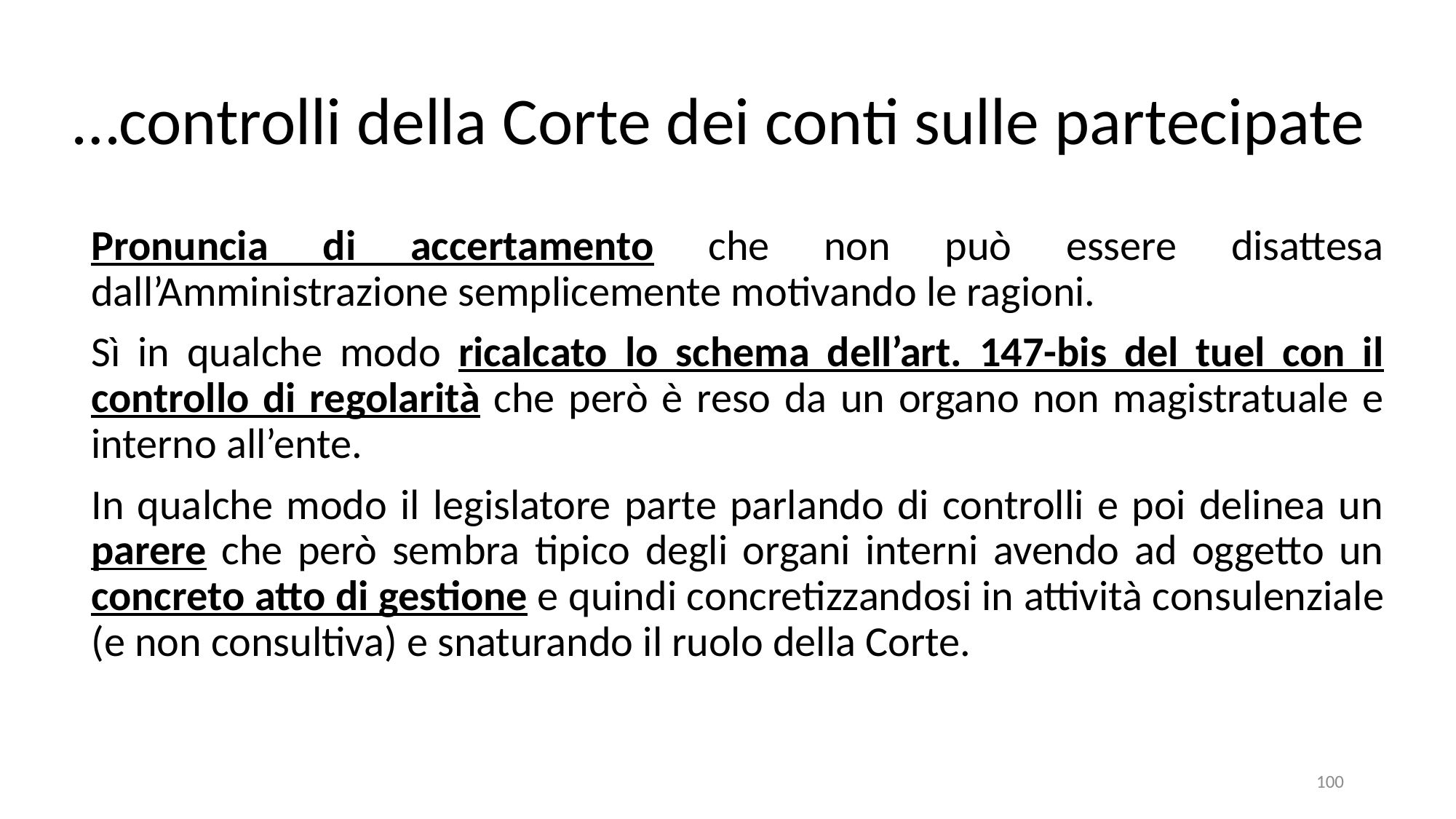

# …controlli della Corte dei conti sulle partecipate
Pronuncia di accertamento che non può essere disattesa dall’Amministrazione semplicemente motivando le ragioni.
Sì in qualche modo ricalcato lo schema dell’art. 147-bis del tuel con il controllo di regolarità che però è reso da un organo non magistratuale e interno all’ente.
In qualche modo il legislatore parte parlando di controlli e poi delinea un parere che però sembra tipico degli organi interni avendo ad oggetto un concreto atto di gestione e quindi concretizzandosi in attività consulenziale (e non consultiva) e snaturando il ruolo della Corte.
100